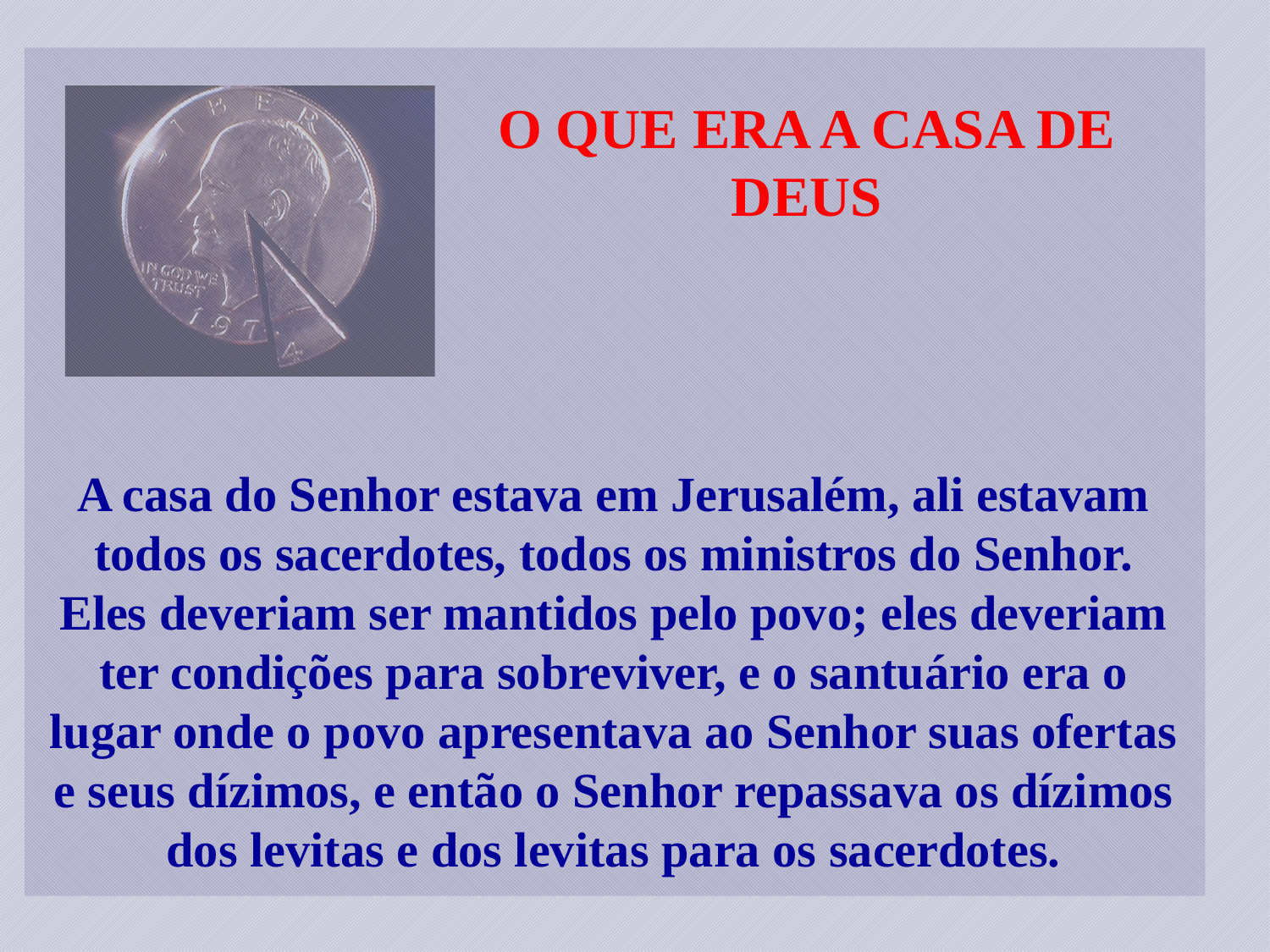

O QUE ERA A CASA DE DEUS
A casa do Senhor estava em Jerusalém, ali estavam todos os sacerdotes, todos os ministros do Senhor. Eles deveriam ser mantidos pelo povo; eles deveriam ter condições para sobreviver, e o santuário era o lugar onde o povo apresentava ao Senhor suas ofertas e seus dízimos, e então o Senhor repassava os dízimos dos levitas e dos levitas para os sacerdotes.